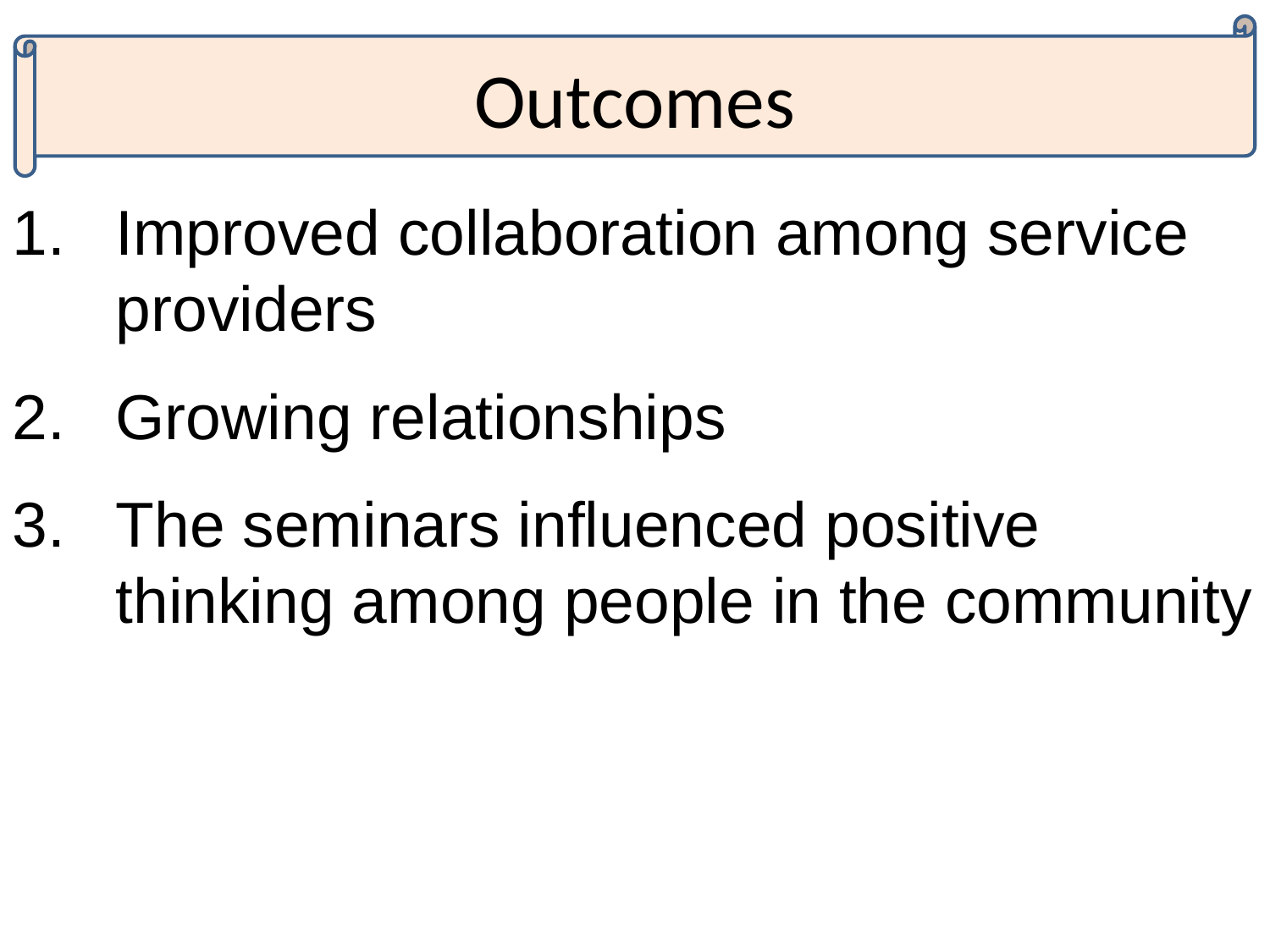

# Outcomes
Improved collaboration among service providers
Growing relationships
The seminars influenced positive thinking among people in the community